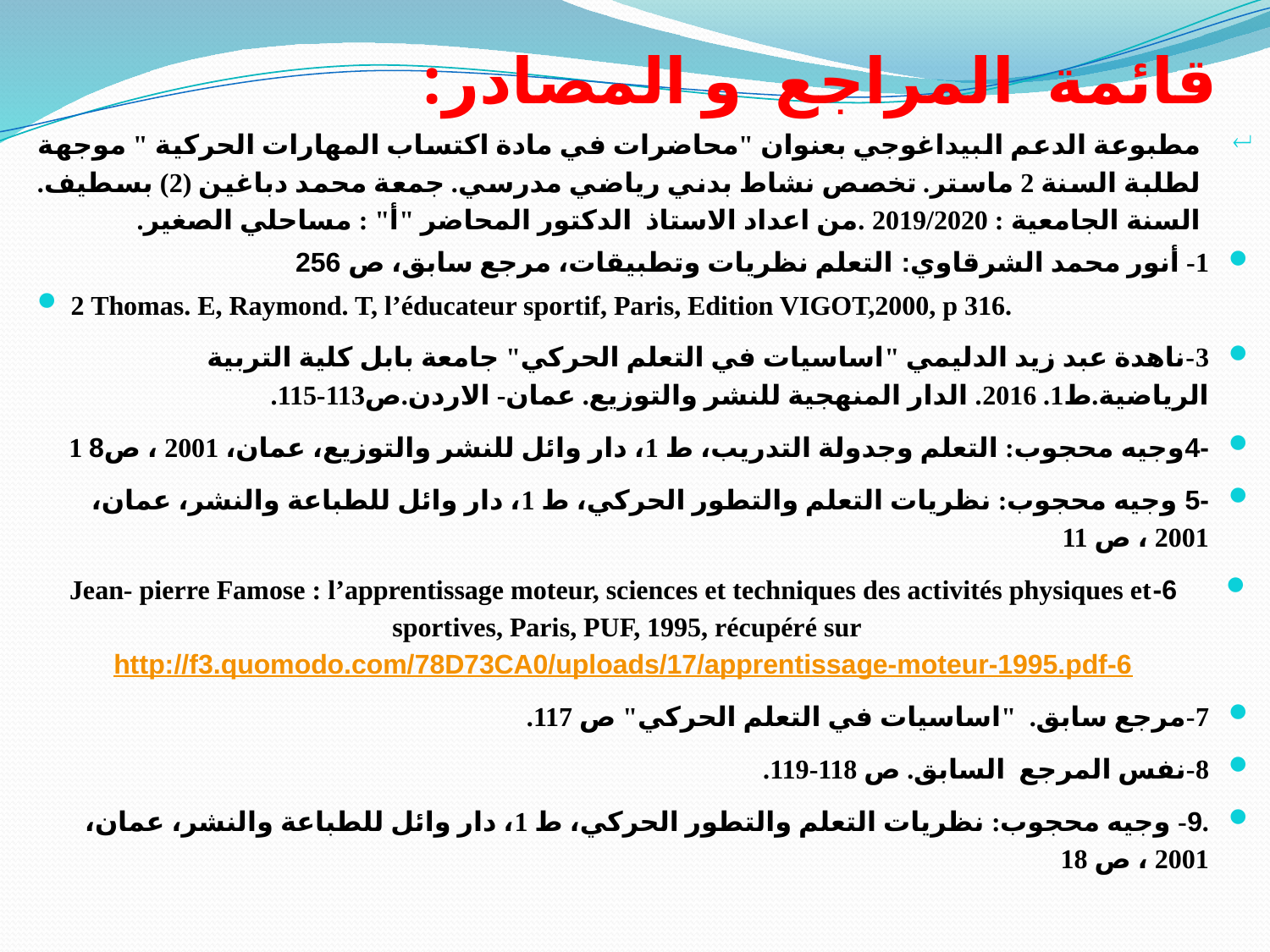

# قائمة  المراجع  و المصادر:

مطبوعة الدعم البيداغوجي بعنوان "محاضرات في مادة اكتساب المهارات الحركية " موجهة لطلبة السنة 2 ماستر. تخصص نشاط بدني رياضي مدرسي. جمعة محمد دباغين (2) بسطيف. السنة الجامعية : 2019/2020 .من اعداد الاستاذ  الدكتور المحاضر "أ" : مساحلي الصغير.
1- أنور محمد الشرقاوي: التعلم نظريات وتطبيقات، مرجع سابق، ص 256
2 Thomas. E, Raymond. T, l’éducateur sportif, Paris, Edition VIGOT,2000, p 316.
3-ناهدة عبد زيد الدليمي "اساسيات في التعلم الحركي" جامعة بابل كلية التربية الرياضية.ط1. 2016. الدار المنهجية للنشر والتوزيع. عمان- الاردن.ص113-115.
-4وجيه محجوب: التعلم وجدولة التدريب، ط 1، دار وائل للنشر والتوزيع، عمان، 2001 ، ص8 1
-5 وجيه محجوب: نظريات التعلم والتطور الحركي، ط 1، دار وائل للطباعة والنشر، عمان، 2001 ، ص 11
6-Jean- pierre Famose : l’apprentissage moteur, sciences et techniques des activités physiques et sportives, Paris, PUF, 1995, récupéré sur http://f3.quomodo.com/78D73CA0/uploads/17/apprentissage-moteur-1995.pdf-6
7-مرجع سابق.  "اساسيات في التعلم الحركي" ص 117.
8-نفس المرجع  السابق. ص 118-119.
.9- وجيه محجوب: نظريات التعلم والتطور الحركي، ط 1، دار وائل للطباعة والنشر، عمان، 2001 ، ص 18